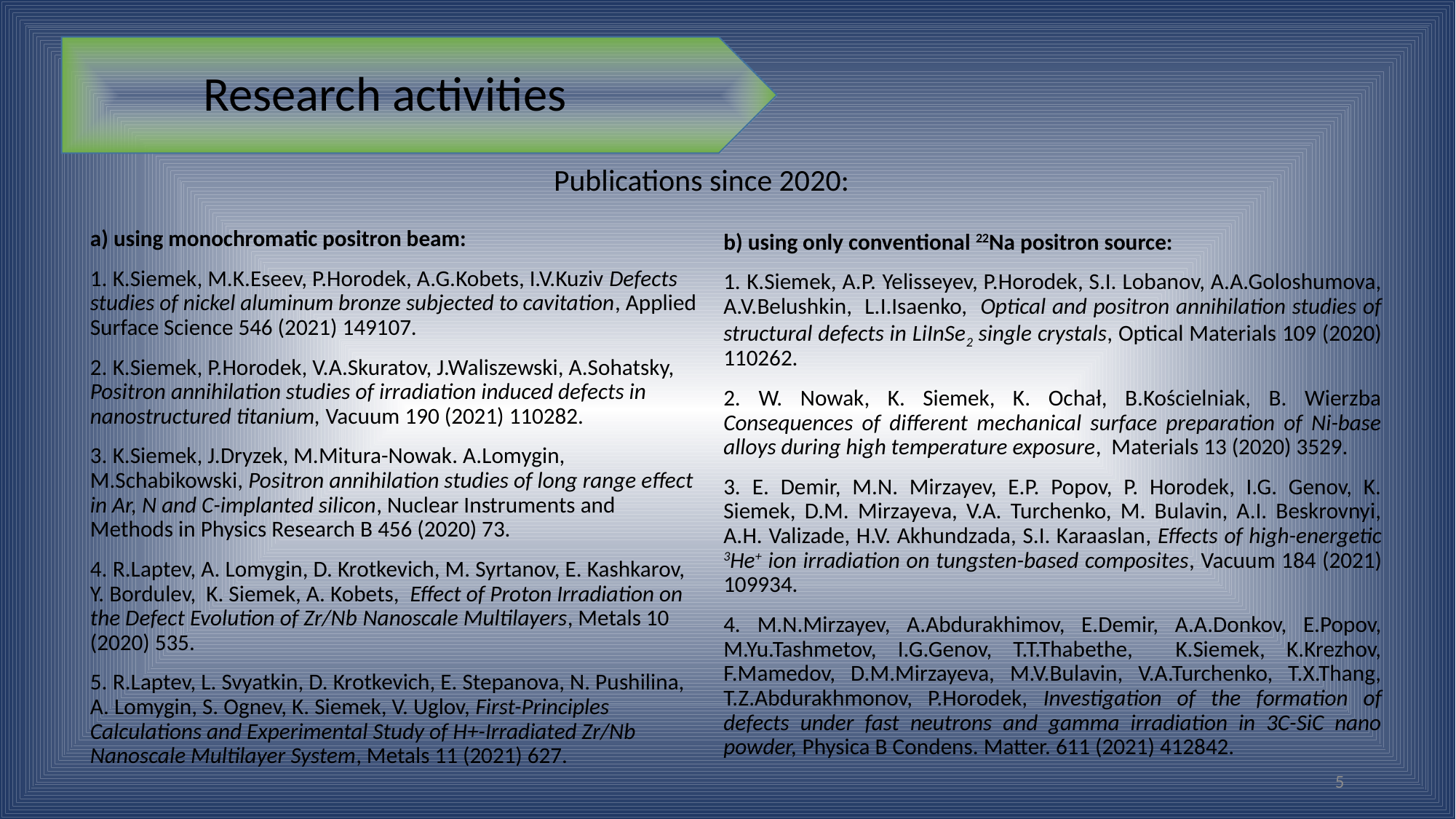

Research activities
# Publications since 2020:
b) using only conventional 22Na positron source:
1. K.Siemek, A.P. Yelisseyev, P.Horodek, S.I. Lobanov, A.A.Goloshumova, A.V.Belushkin,  L.I.Isaenko,  Optical and positron annihilation studies of structural defects in LiInSe2 single crystals, Optical Materials 109 (2020) 110262.
2. W. Nowak, K. Siemek, K. Ochał, B.Kościelniak, B. Wierzba Consequences of different mechanical surface preparation of Ni-base alloys during high temperature exposure,  Materials 13 (2020) 3529.
3. E. Demir, M.N. Mirzayev, E.P. Popov, P. Horodek, I.G. Genov, K. Siemek, D.M. Mirzayeva, V.A. Turchenko, M. Bulavin, A.I. Beskrovnyi, A.H. Valizade, H.V. Akhundzada, S.I. Karaaslan, Effects of high-energetic 3He+ ion irradiation on tungsten-based composites, Vacuum 184 (2021) 109934.
4. M.N.Mirzayev, A.Abdurakhimov, E.Demir, A.A.Donkov, E.Popov, M.Yu.Tashmetov, I.G.Genov, T.T.Thabethe,  K.Siemek, K.Krezhov, F.Mamedov, D.M.Mirzayeva, M.V.Bulavin, V.A.Turchenko, T.X.Thang, T.Z.Abdurakhmonov, P.Horodek, Investigation of the formation of defects under fast neutrons and gamma irradiation in 3C-SiC nano powder, Physica B Condens. Matter. 611 (2021) 412842.
a) using monochromatic positron beam:
1. K.Siemek, M.K.Eseev, P.Horodek, A.G.Kobets, I.V.Kuziv Defects studies of nickel aluminum bronze subjected to cavitation, Applied Surface Science 546 (2021) 149107.
2. K.Siemek, P.Horodek, V.A.Skuratov, J.Waliszewski, A.Sohatsky, Positron annihilation studies of irradiation induced defects in nanostructured titanium, Vacuum 190 (2021) 110282.
3. K.Siemek, J.Dryzek, M.Mitura-Nowak. A.Lomygin, M.Schabikowski, Positron annihilation studies of long range effect in Ar, N and C-implanted silicon, Nuclear Instruments and Methods in Physics Research B 456 (2020) 73.
4. R.Laptev, A. Lomygin, D. Krotkevich, M. Syrtanov, E. Kashkarov, Y. Bordulev,  K. Siemek, A. Kobets,  Effect of Proton Irradiation on the Defect Evolution of Zr/Nb Nanoscale Multilayers, Metals 10 (2020) 535.
5. R.Laptev, L. Svyatkin, D. Krotkevich, E. Stepanova, N. Pushilina, A. Lomygin, S. Ognev, K. Siemek, V. Uglov, First-Principles Calculations and Experimental Study of H+-Irradiated Zr/Nb Nanoscale Multilayer System, Metals 11 (2021) 627.

5